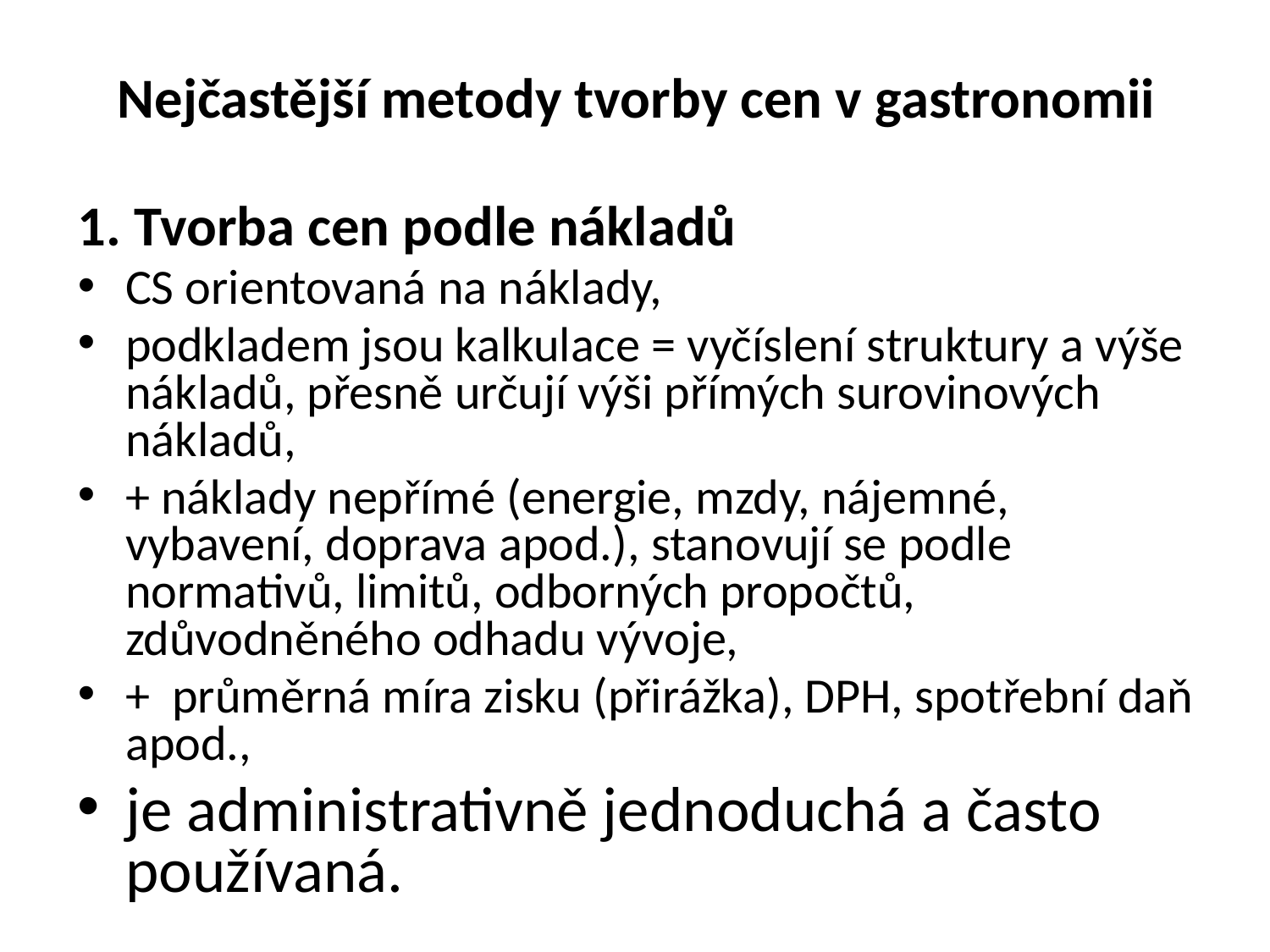

# Nejčastější metody tvorby cen v gastronomii
1. Tvorba cen podle nákladů
CS orientovaná na náklady,
podkladem jsou kalkulace = vyčíslení struktury a výše nákladů, přesně určují výši přímých surovinových nákladů,
+ náklady nepřímé (energie, mzdy, nájemné, vybavení, doprava apod.), stanovují se podle normativů, limitů, odborných propočtů, zdůvodněného odhadu vývoje,
+  průměrná míra zisku (přirážka), DPH, spotřební daň apod.,
je administrativně jednoduchá a často používaná.